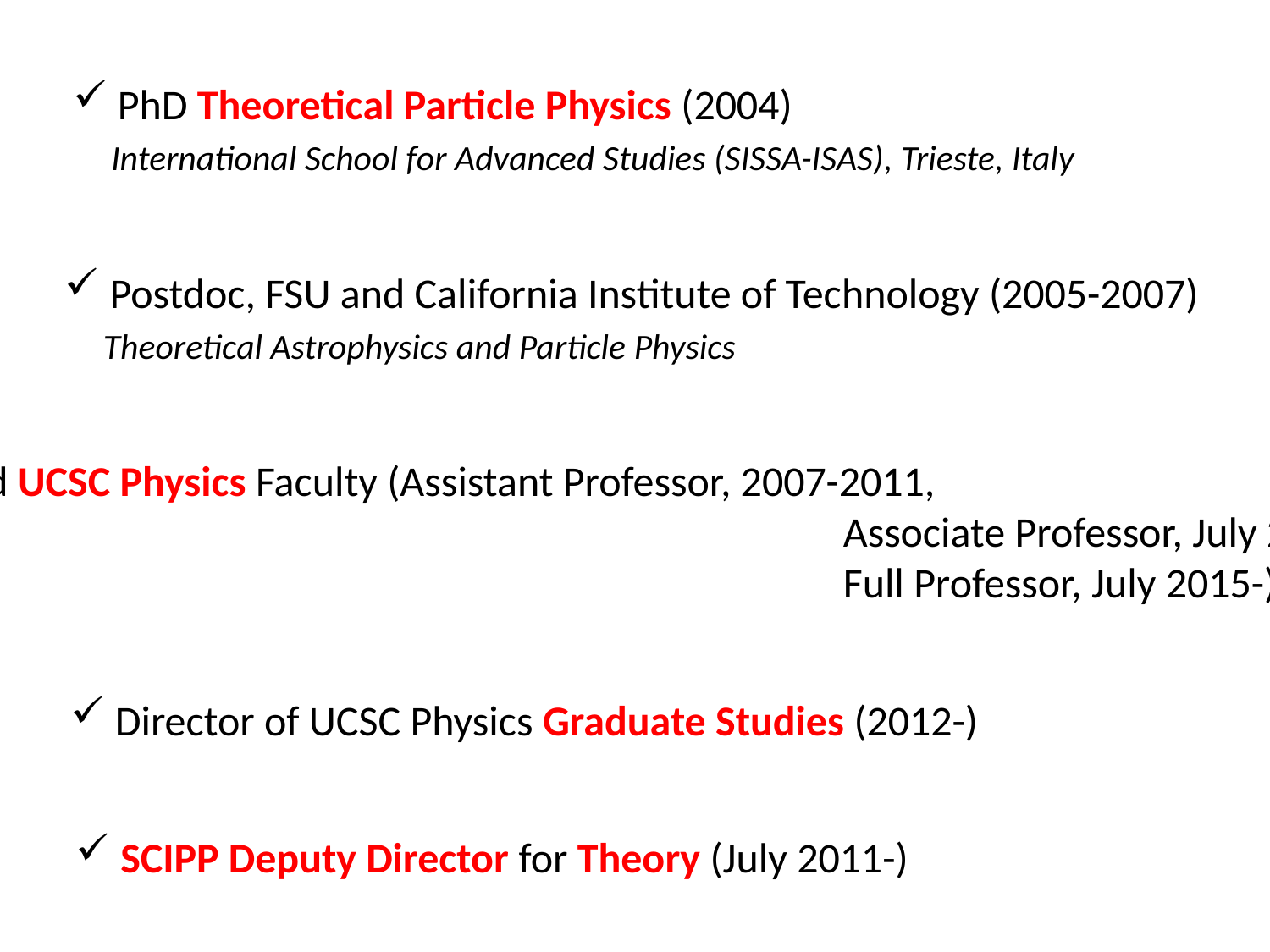

PhD Theoretical Particle Physics (2004)
    International School for Advanced Studies (SISSA-ISAS), Trieste, Italy
 Postdoc, FSU and California Institute of Technology (2005-2007)
    Theoretical Astrophysics and Particle Physics
 Joined UCSC Physics Faculty (Assistant Professor, 2007-2011,
							    Associate Professor, July 2011-2015
							    Full Professor, July 2015-)
 Director of UCSC Physics Graduate Studies (2012-)
 SCIPP Deputy Director for Theory (July 2011-)